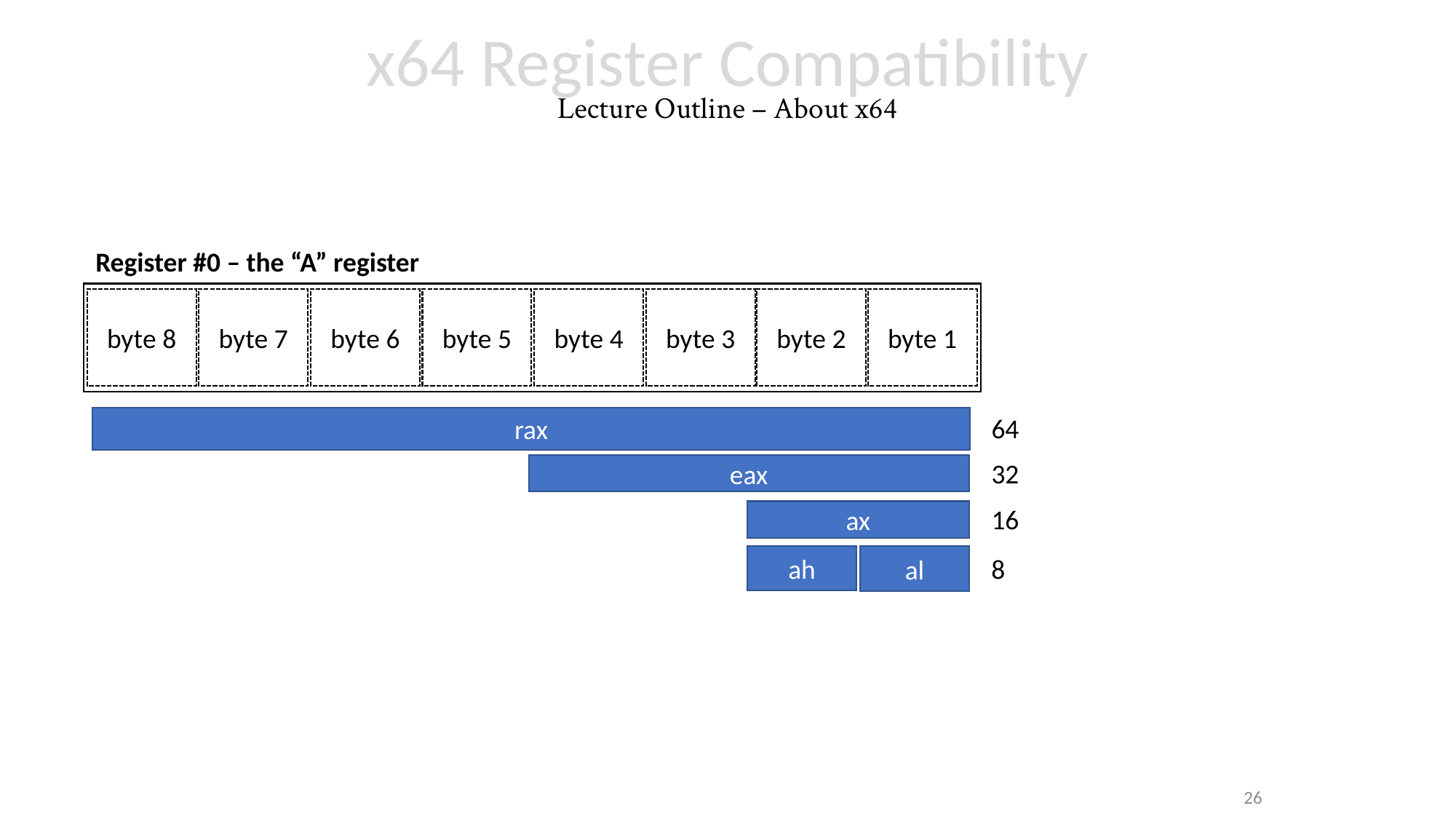

# x64 Register Compatibility Lecture Outline – About x64
Register #0 – the “A” register

byte 8
byte 7
byte 6
byte 5
byte 4
byte 3
byte 2
byte 1
64
rax
32
eax
16
ax
ah
al
8
26